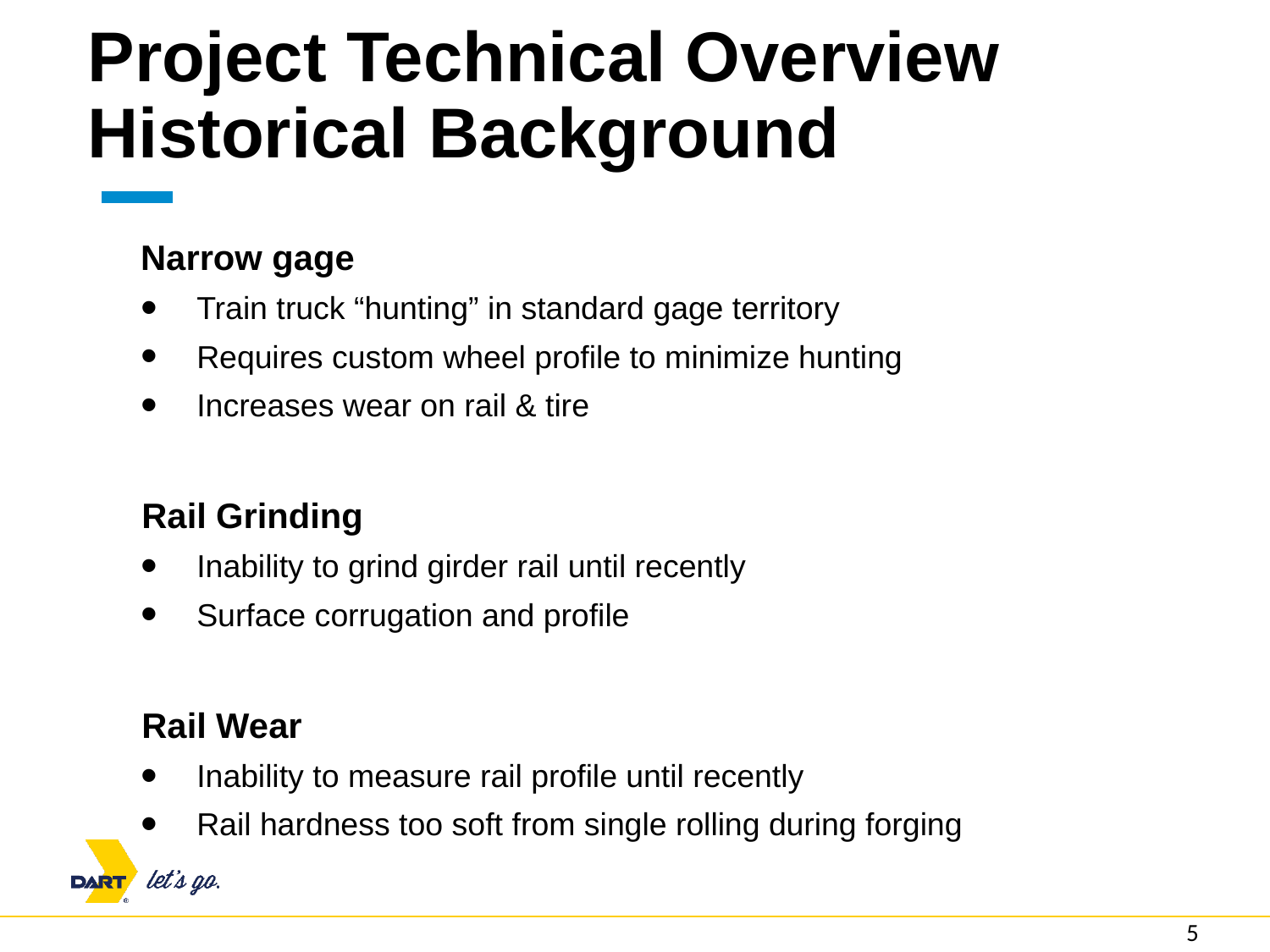

# Project Technical Overview Historical Background
Narrow gage
Train truck “hunting” in standard gage territory
Requires custom wheel profile to minimize hunting
Increases wear on rail & tire

     Rail Grinding
Inability to grind girder rail until recently
Surface corrugation and profile

     Rail Wear
Inability to measure rail profile until recently
Rail hardness too soft from single rolling during forging